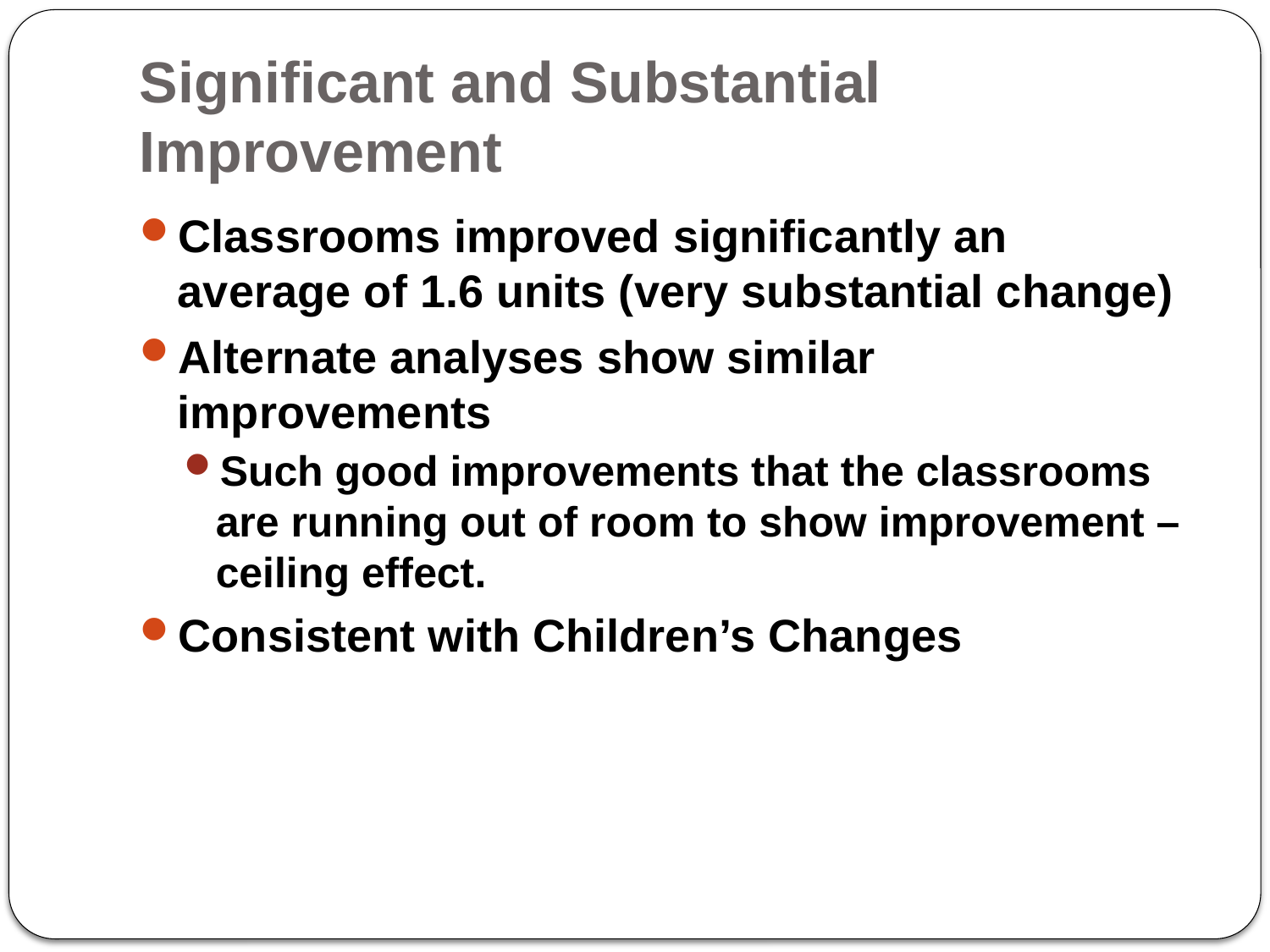

# Significant and Substantial Improvement
Classrooms improved significantly an average of 1.6 units (very substantial change)
Alternate analyses show similar improvements
Such good improvements that the classrooms are running out of room to show improvement – ceiling effect.
Consistent with Children’s Changes